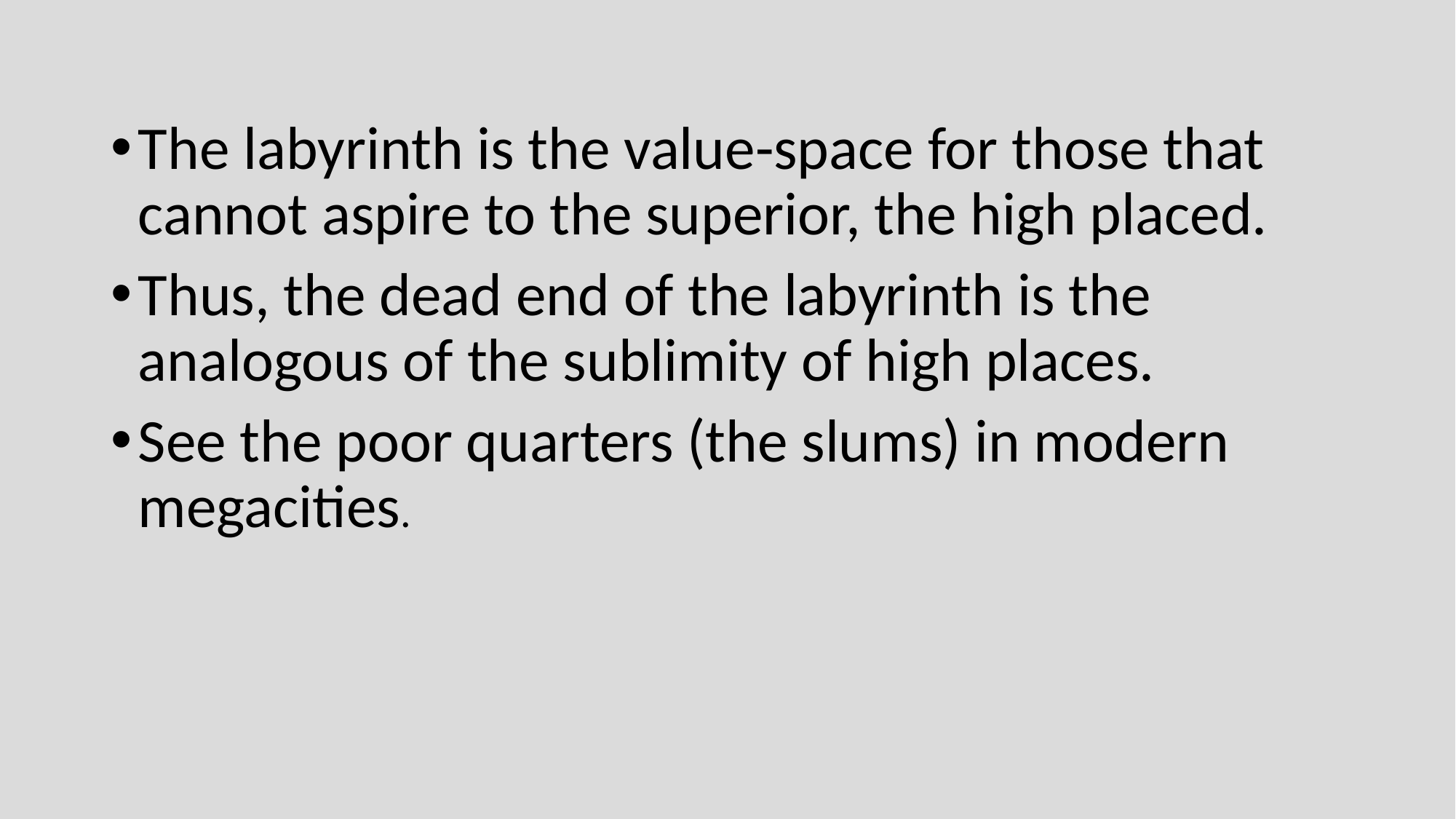

The labyrinth is the value-space for those that cannot aspire to the superior, the high placed.
Thus, the dead end of the labyrinth is the analogous of the sublimity of high places.
See the poor quarters (the slums) in modern megacities.